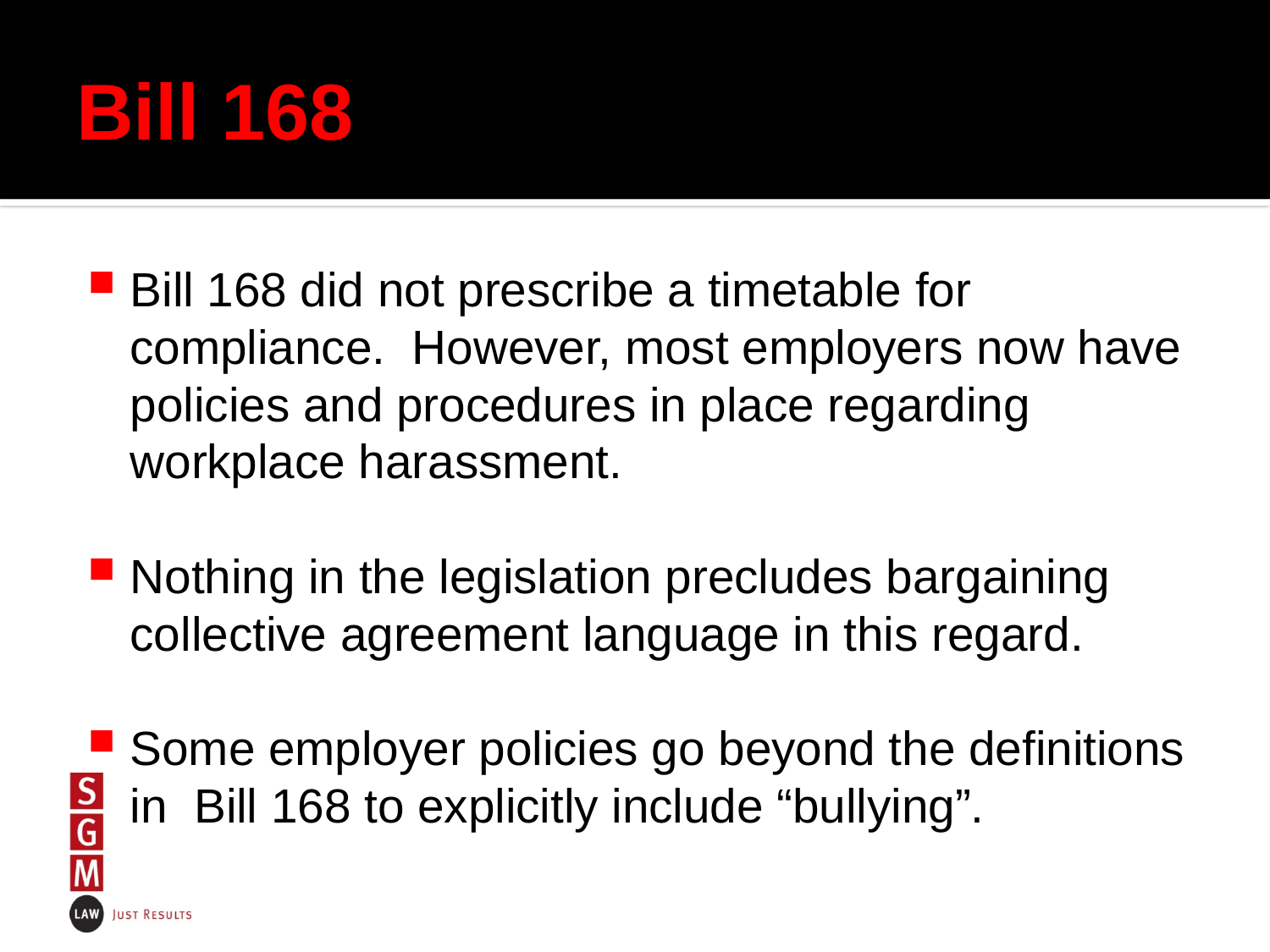

# Bill 168
Bill 168 did not prescribe a timetable for compliance.  However, most employers now have policies and procedures in place regarding workplace harassment.

Nothing in the legislation precludes bargaining collective agreement language in this regard.

Some employer policies go beyond the definitions in  Bill 168 to explicitly include “bullying”.